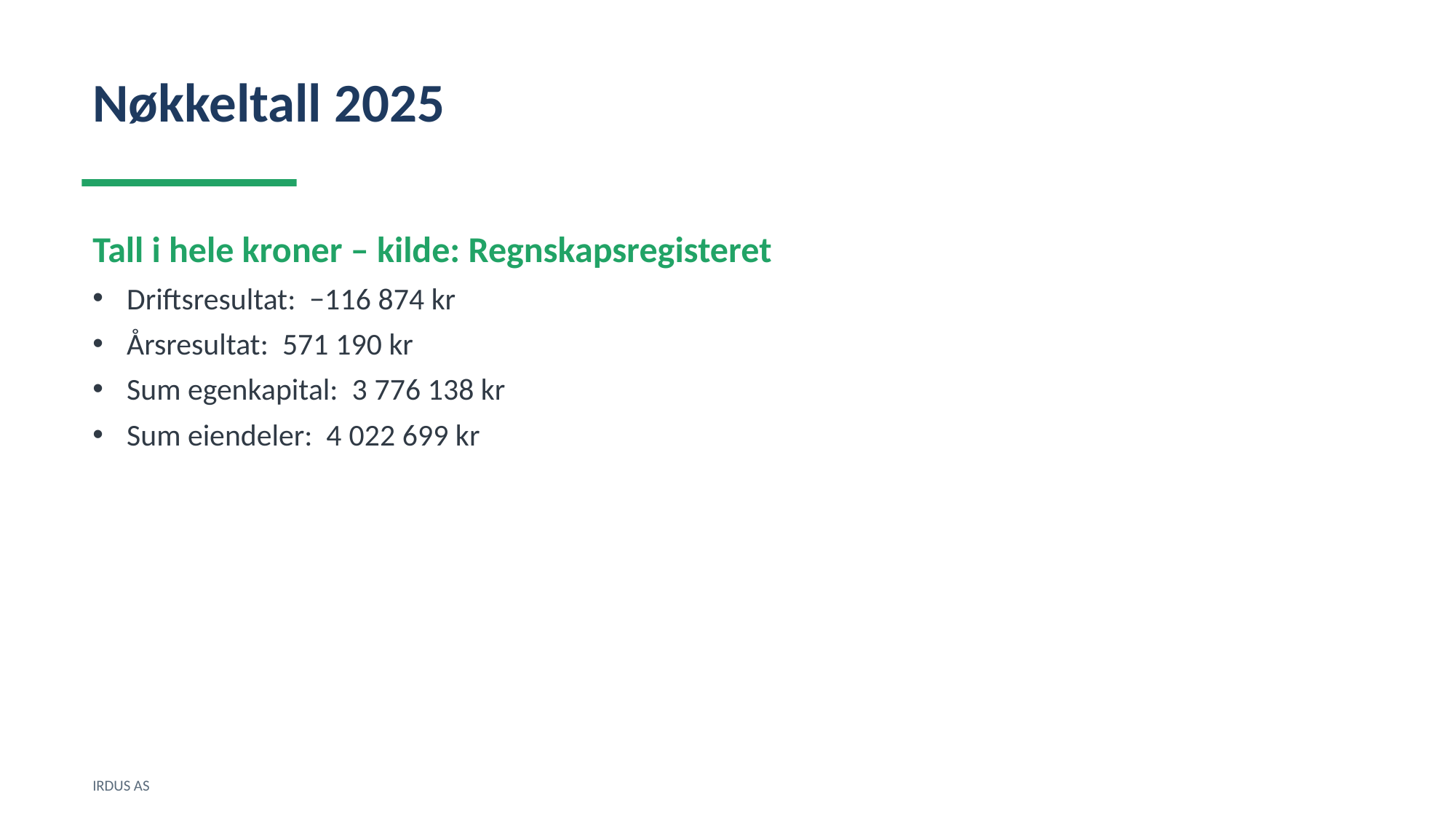

Nøkkeltall 2025

Tall i hele kroner – kilde: Regnskapsregisteret
Driftsresultat:  −116 874 kr
Årsresultat:  571 190 kr
Sum egenkapital:  3 776 138 kr
Sum eiendeler:  4 022 699 kr
IRDUS AS